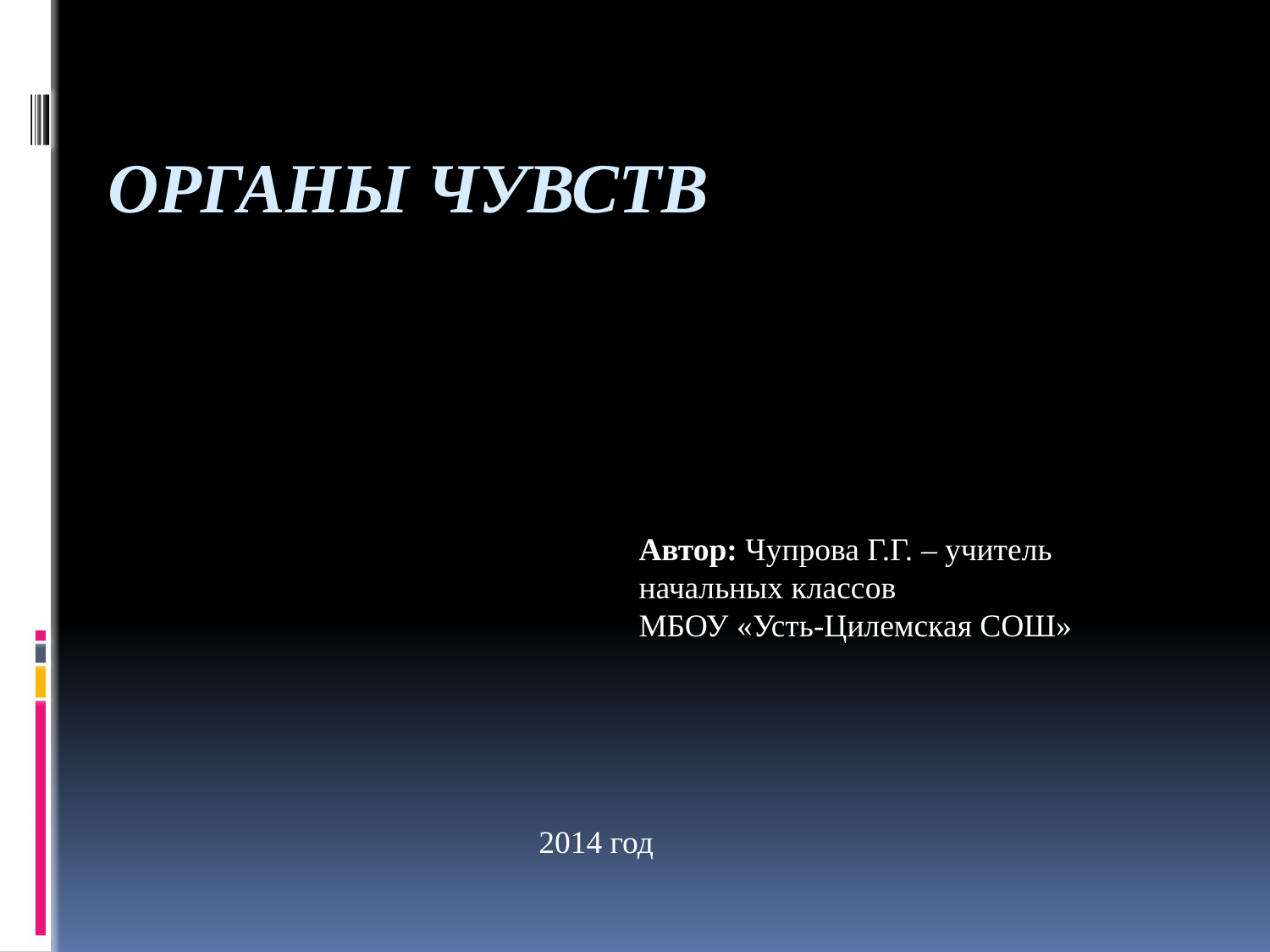

# Органы чувств
Автор: Чупрова Г.Г. – учитель начальных классов
МБОУ «Усть-Цилемская СОШ»
2014 год